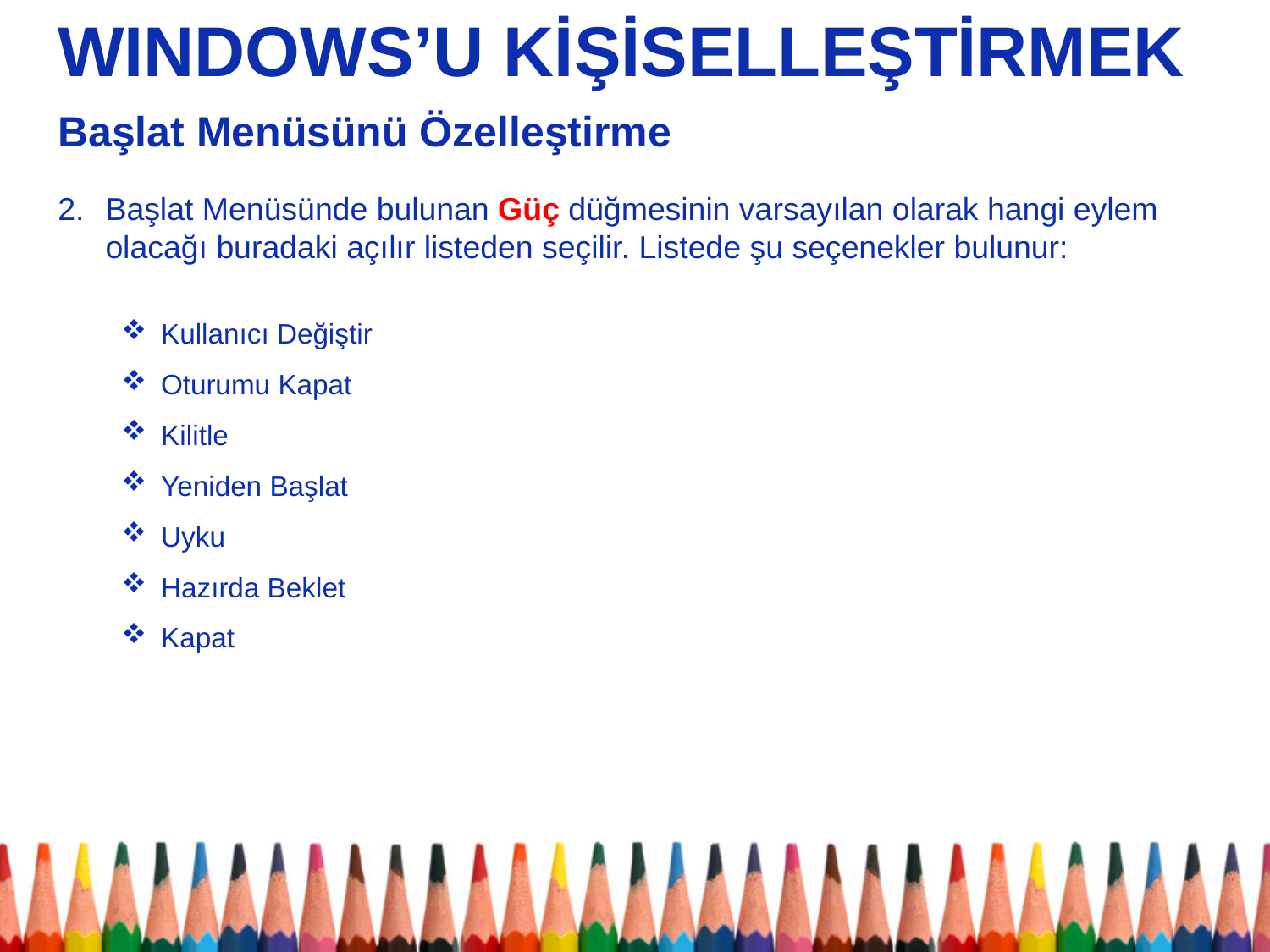

WINDOWS’U KİŞİSELLEŞTİRMEK
Başlat Menüsünü Özelleştirme

Başlat Menüsünde bulunan Güç düğmesinin varsayılan olarak hangi eylem olacağı buradaki açılır listeden seçilir. Listede şu seçenekler bulunur:

Kullanıcı Değiştir
Oturumu Kapat
Kilitle
Yeniden Başlat
Uyku
Hazırda Beklet
Kapat